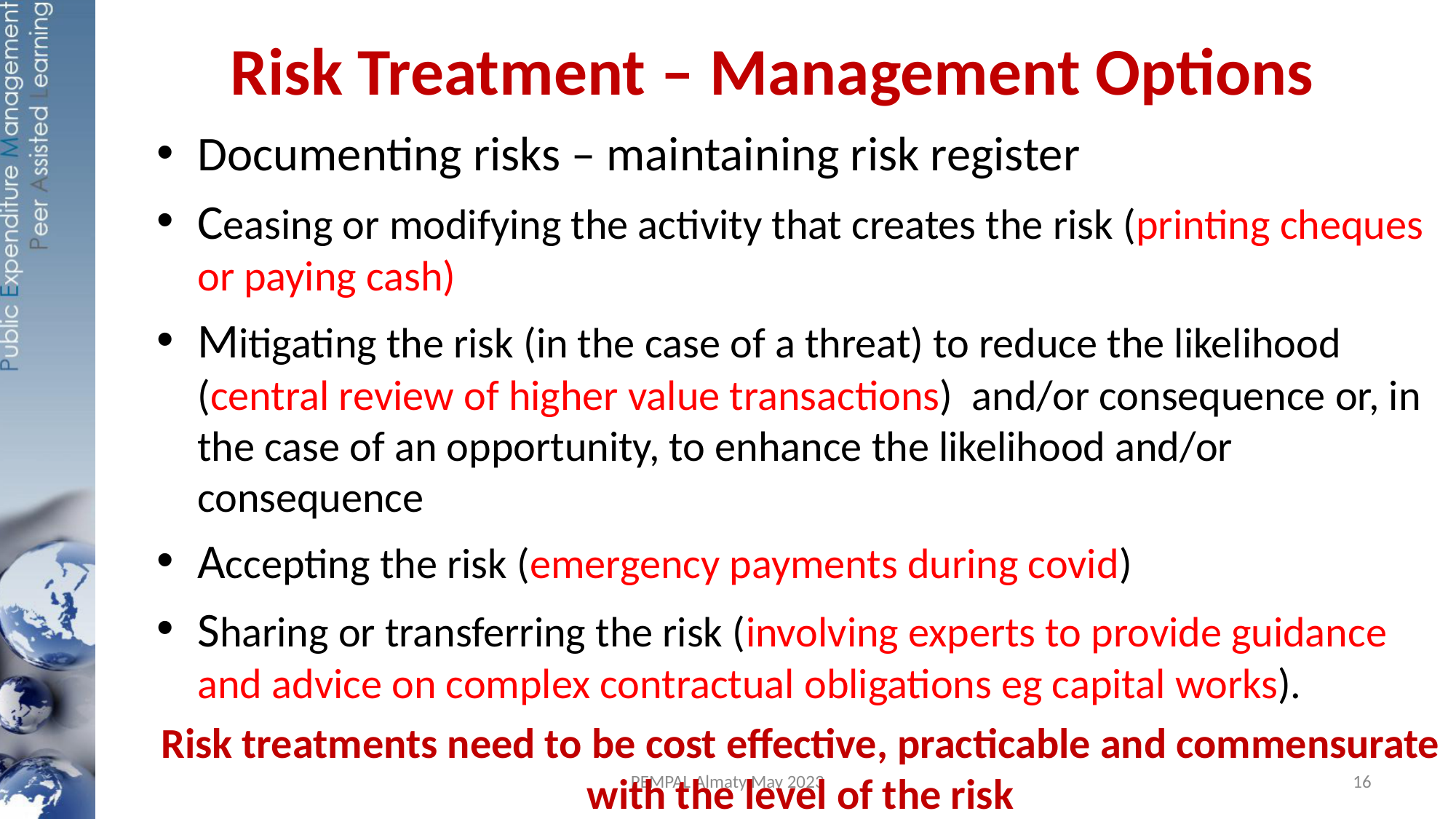

# Risk Treatment – Management Options
Documenting risks – maintaining risk register
Ceasing or modifying the activity that creates the risk (printing cheques or paying cash)
Mitigating the risk (in the case of a threat) to reduce the likelihood (central review of higher value transactions)  and/or consequence or, in the case of an opportunity, to enhance the likelihood and/or consequence
Accepting the risk (emergency payments during covid)
Sharing or transferring the risk (involving experts to provide guidance and advice on complex contractual obligations eg capital works).
Risk treatments need to be cost effective, practicable and commensurate with the level of the risk

PEMPAL Almaty May 2023
16